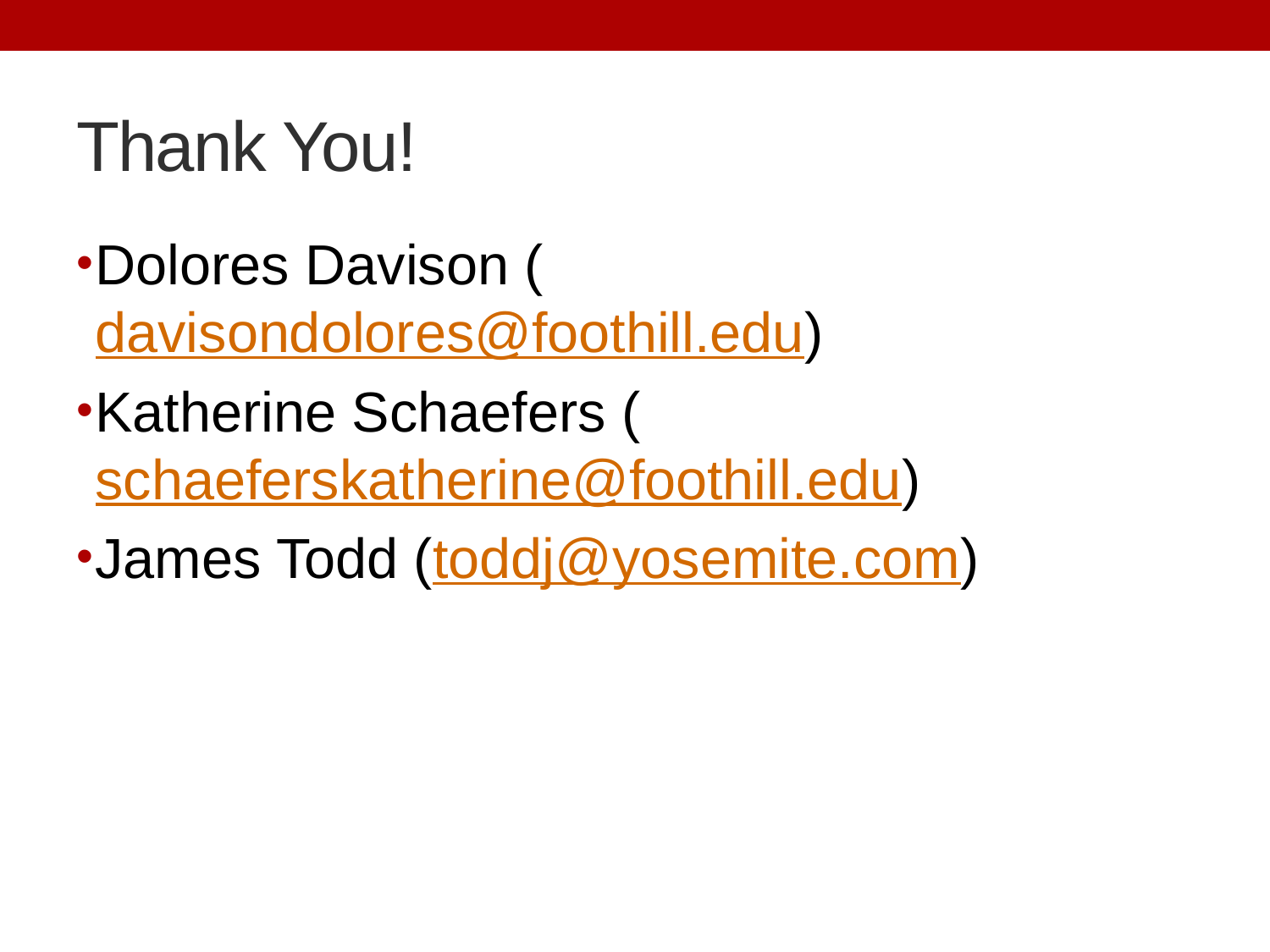

# Thank You!
Dolores Davison (davisondolores@foothill.edu)
Katherine Schaefers (schaeferskatherine@foothill.edu)
James Todd (toddj@yosemite.com)